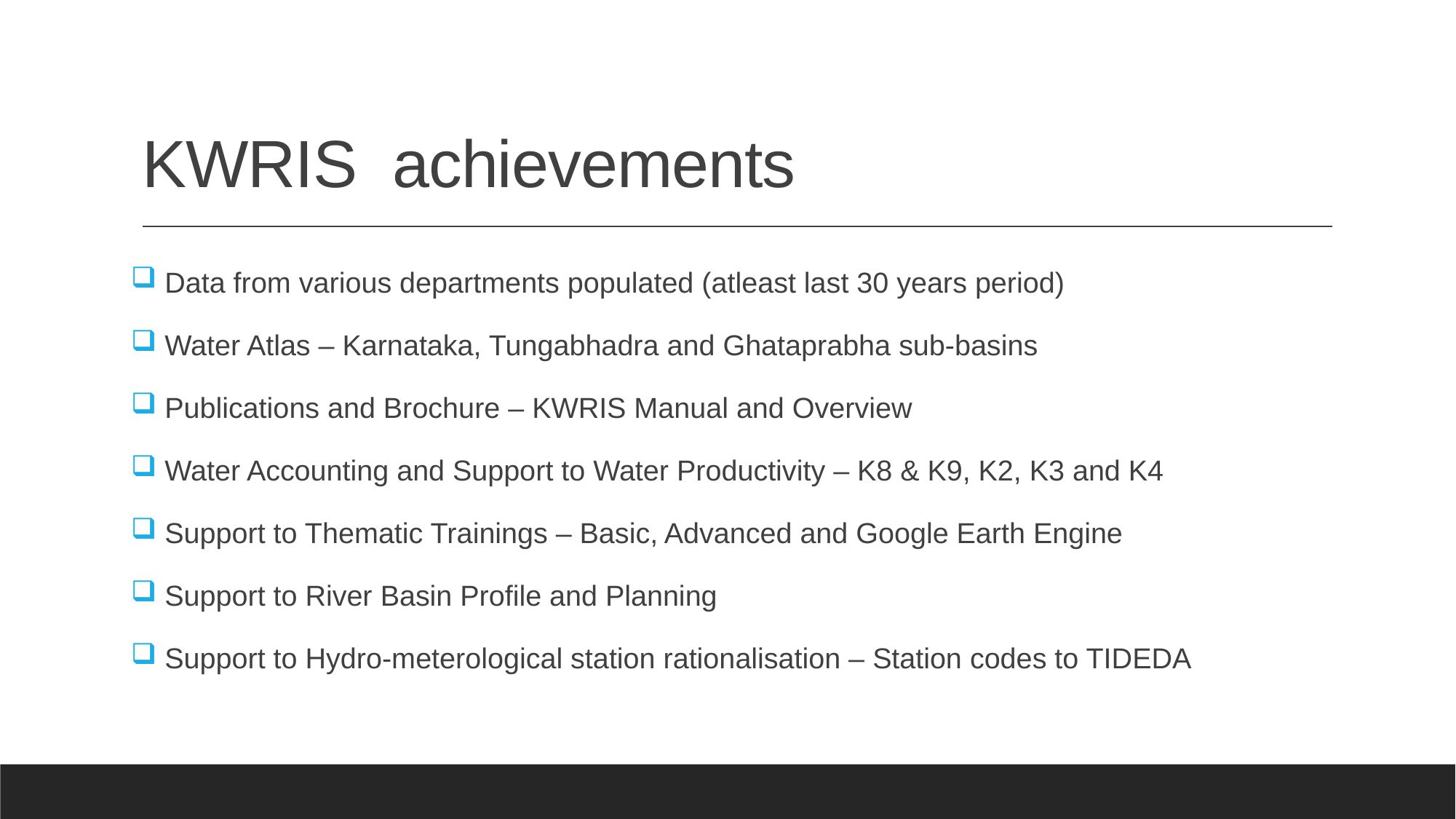

# KWRIS  achievements
 Data from various departments populated (atleast last 30 years period)
 Water Atlas – Karnataka, Tungabhadra and Ghataprabha sub-basins
 Publications and Brochure – KWRIS Manual and Overview
 Water Accounting and Support to Water Productivity – K8 & K9, K2, K3 and K4
 Support to Thematic Trainings – Basic, Advanced and Google Earth Engine
 Support to River Basin Profile and Planning
 Support to Hydro-meterological station rationalisation – Station codes to TIDEDA